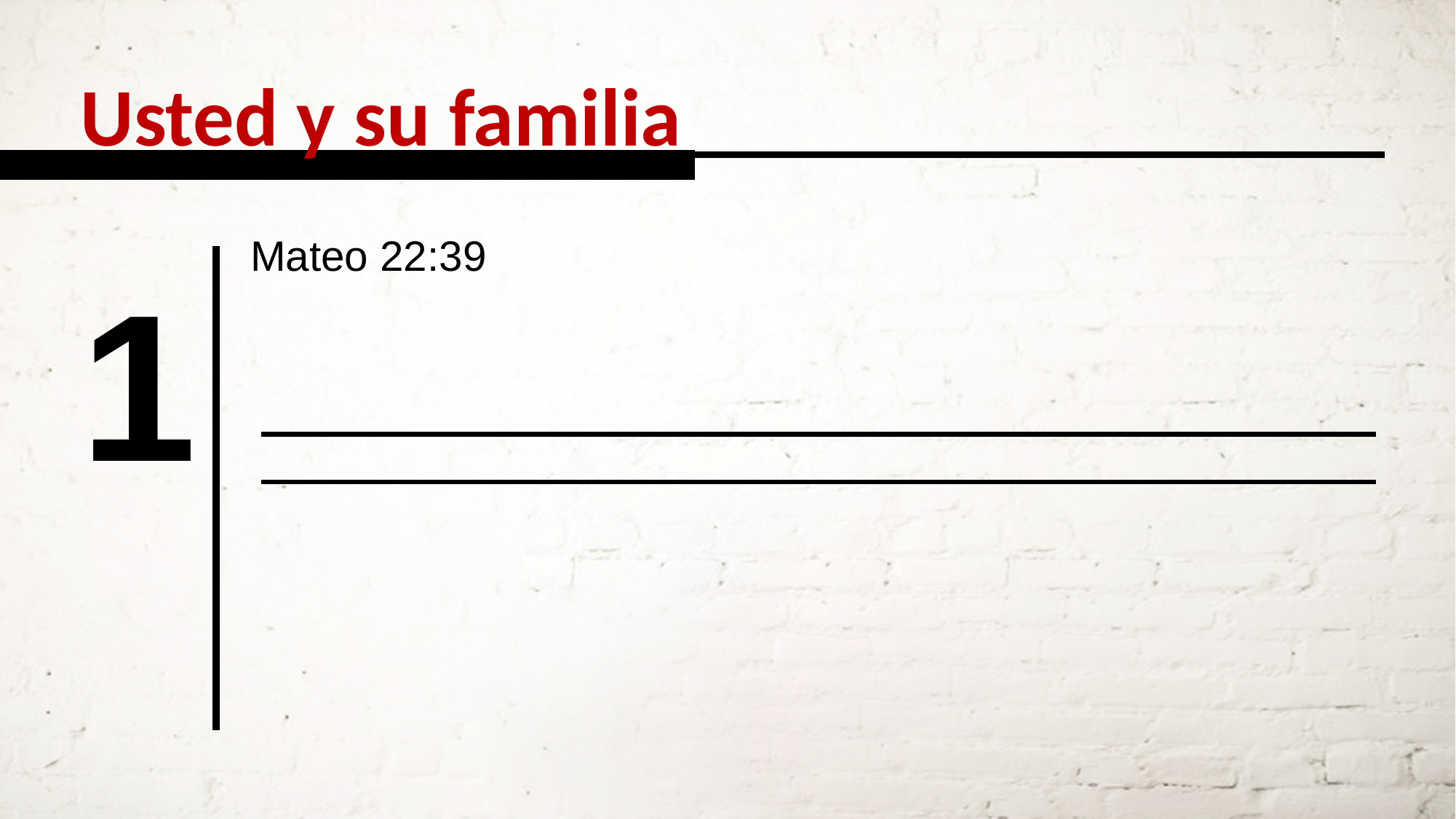

Usted y su familia

Mateo 22:39
1